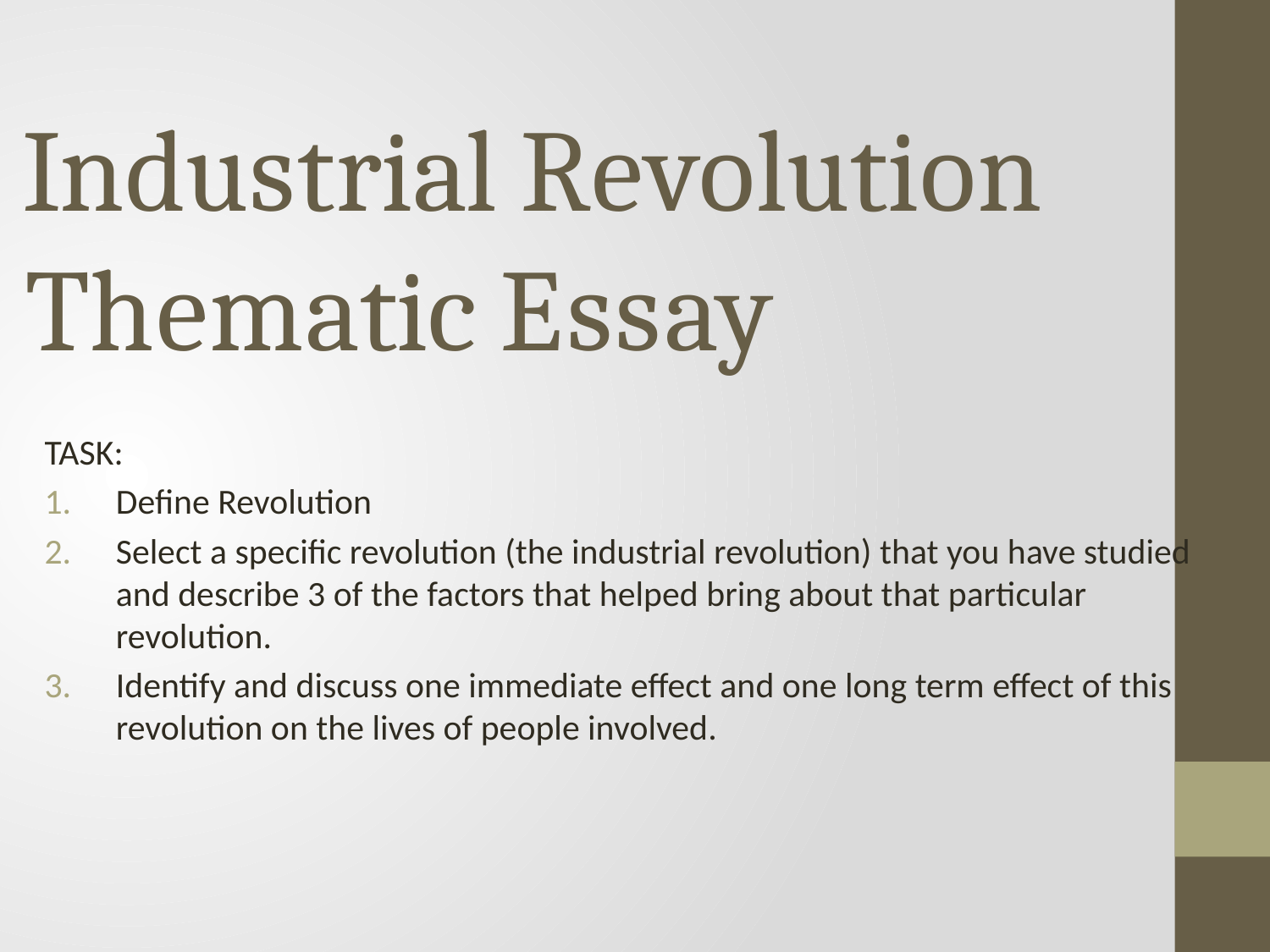

# Industrial Revolution Thematic Essay
TASK:
Define Revolution
Select a specific revolution (the industrial revolution) that you have studied and describe 3 of the factors that helped bring about that particular revolution.
Identify and discuss one immediate effect and one long term effect of this revolution on the lives of people involved.